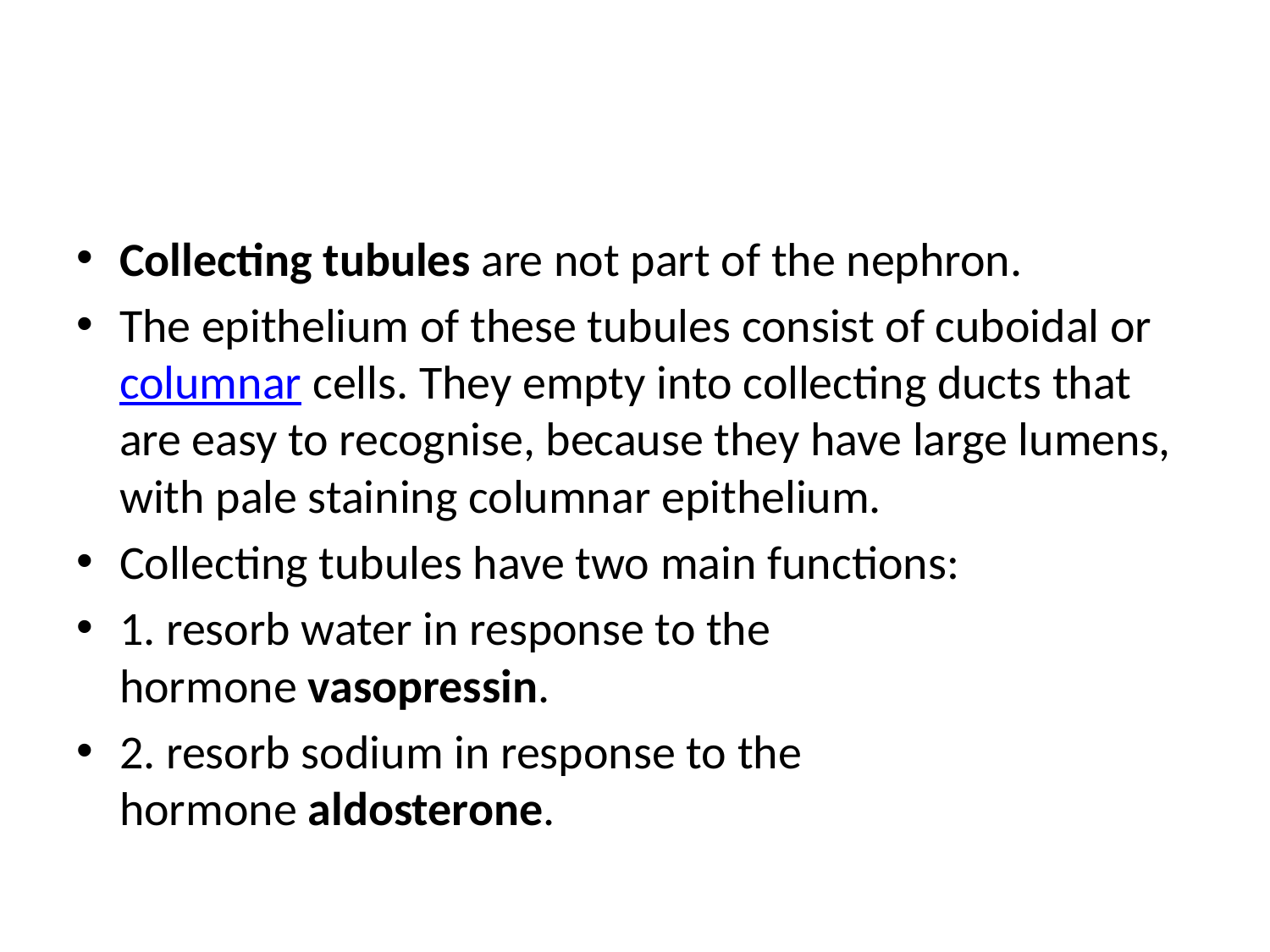

#
Collecting tubules are not part of the nephron.
The epithelium of these tubules consist of cuboidal or columnar cells. They empty into collecting ducts that are easy to recognise, because they have large lumens, with pale staining columnar epithelium.
Collecting tubules have two main functions:
1. resorb water in response to the hormone vasopressin.
2. resorb sodium in response to the hormone aldosterone.